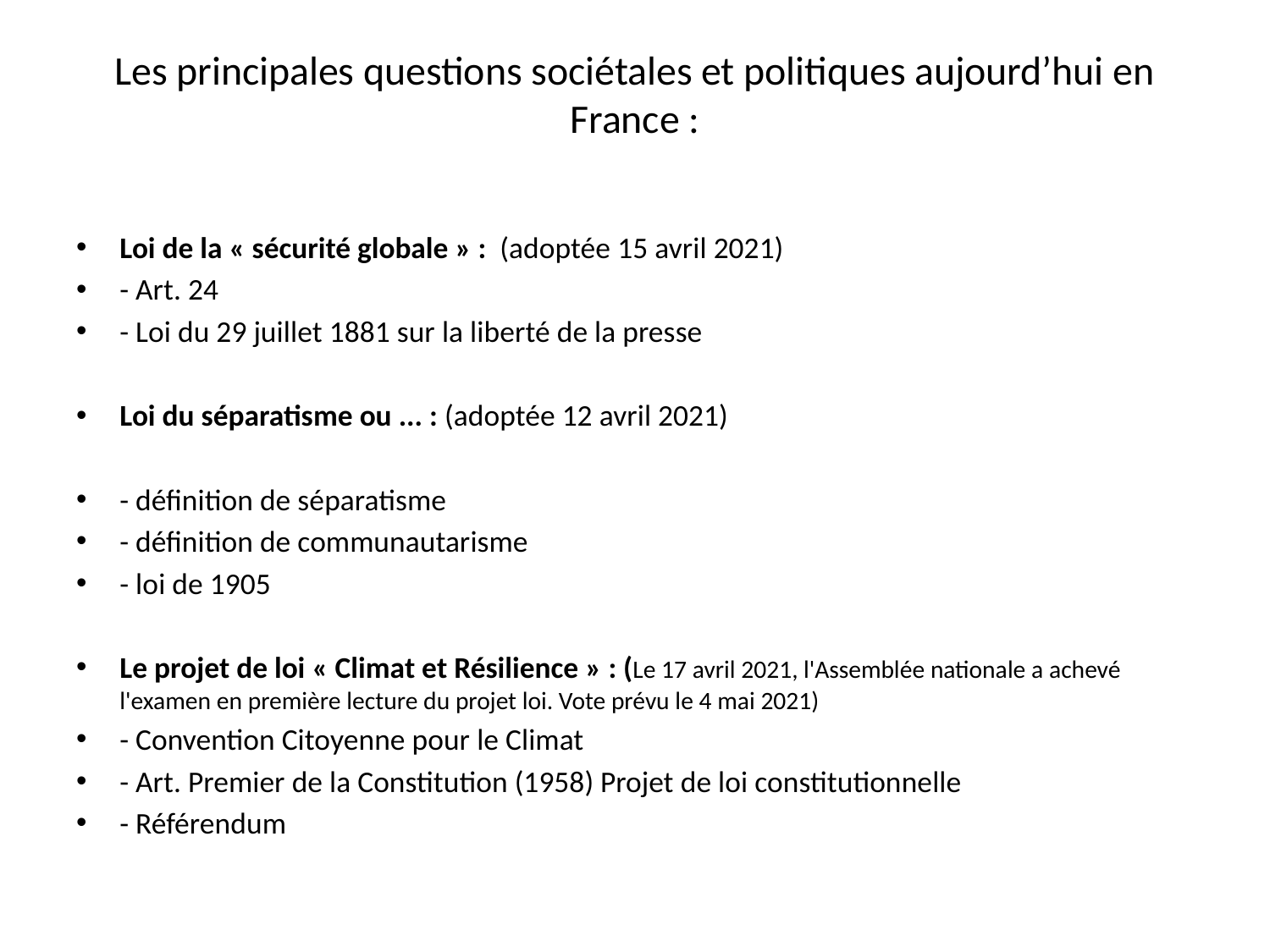

# Les principales questions sociétales et politiques aujourd’hui en France :
Loi de la « sécurité globale » :  (adoptée 15 avril 2021)
- Art. 24
- Loi du 29 juillet 1881 sur la liberté de la presse

Loi du séparatisme ou ... : (adoptée 12 avril 2021)

- définition de séparatisme
- définition de communautarisme
- loi de 1905

Le projet de loi « Climat et Résilience » : (Le 17 avril 2021, l'Assemblée nationale a achevé l'examen en première lecture du projet loi. Vote prévu le 4 mai 2021)
- Convention Citoyenne pour le Climat
- Art. Premier de la Constitution (1958) Projet de loi constitutionnelle
- Référendum